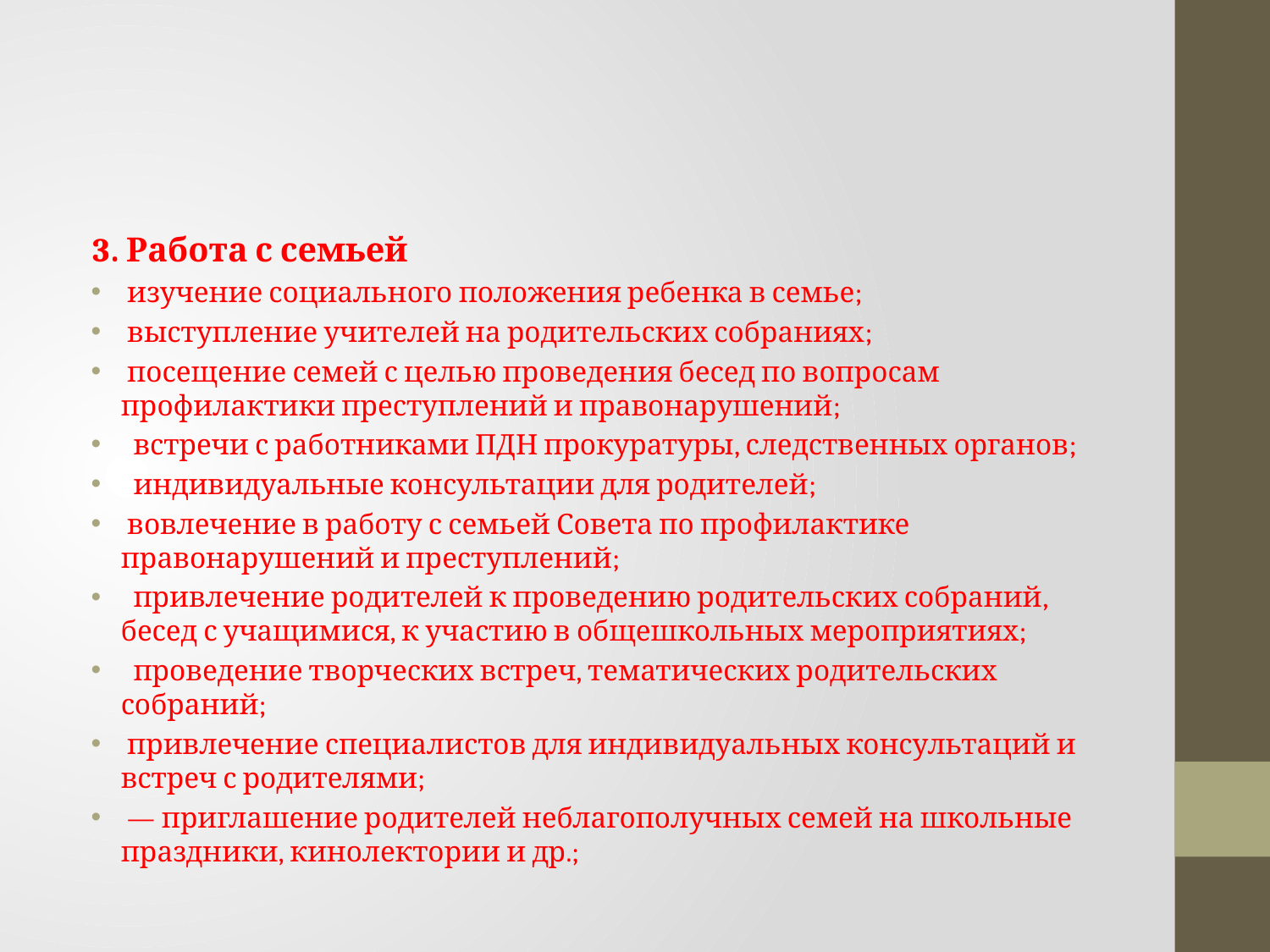

#
3. Работа с семьей
 изучение социального положения ребенка в семье;
 выступление учителей на родительских собраниях;
 посещение семей с целью проведения бесед по вопросам профилактики преступлений и правонарушений;
  встречи с работниками ПДН прокуратуры, следственных органов;
  индивидуальные консультации для родителей;
 вовлечение в работу с семьей Совета по профилактике правонарушений и преступлений;
  привлечение родителей к проведению родительских собраний, бесед с учащимися, к участию в общешкольных мероприятиях;
  проведение творческих встреч, тематических родительских собраний;
 привлечение специалистов для индивидуальных консультаций и встреч с родителями;
 — приглашение родителей неблагополучных семей на школьные праздники, кинолектории и др.;